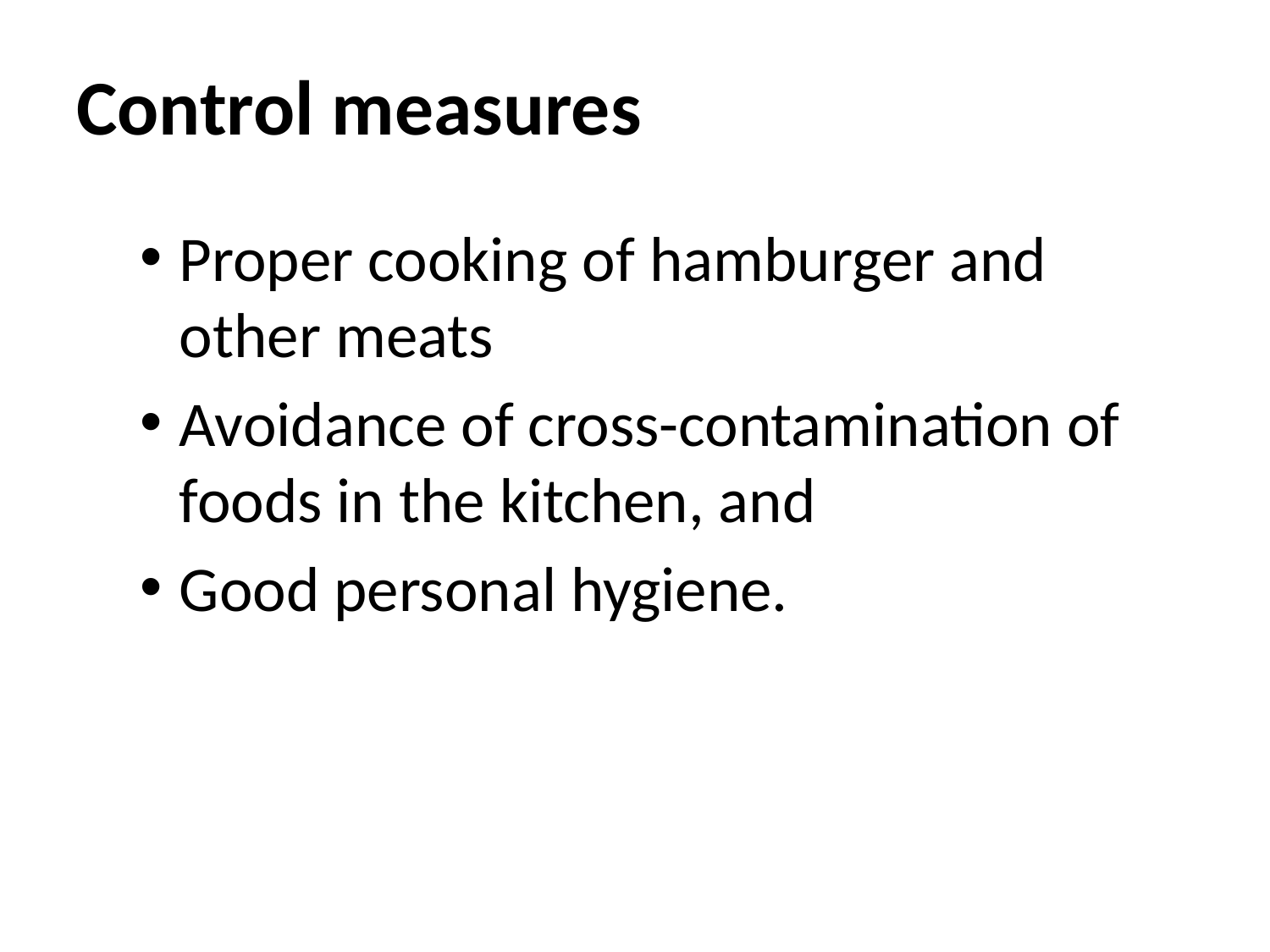

# Control measures
Proper cooking of hamburger and other meats
Avoidance of cross-contamination of foods in the kitchen, and
Good personal hygiene.